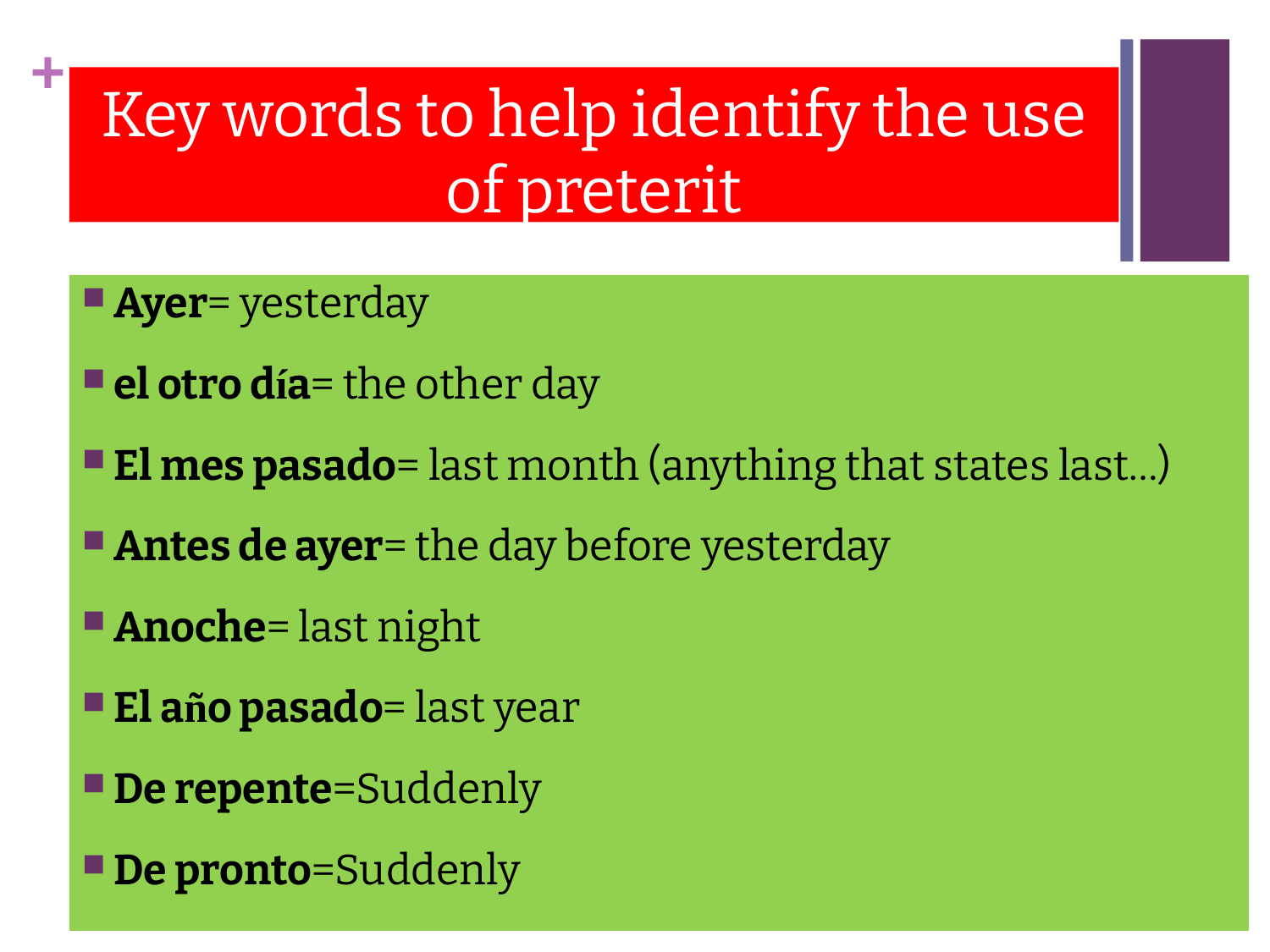

# Key words to help identify the use of preterit
Ayer= yesterday
el otro día= the other day
El mes pasado= last month (anything that states last…)
Antes de ayer= the day before yesterday
Anoche= last night
El año pasado= last year
De repente=Suddenly
De pronto=Suddenly